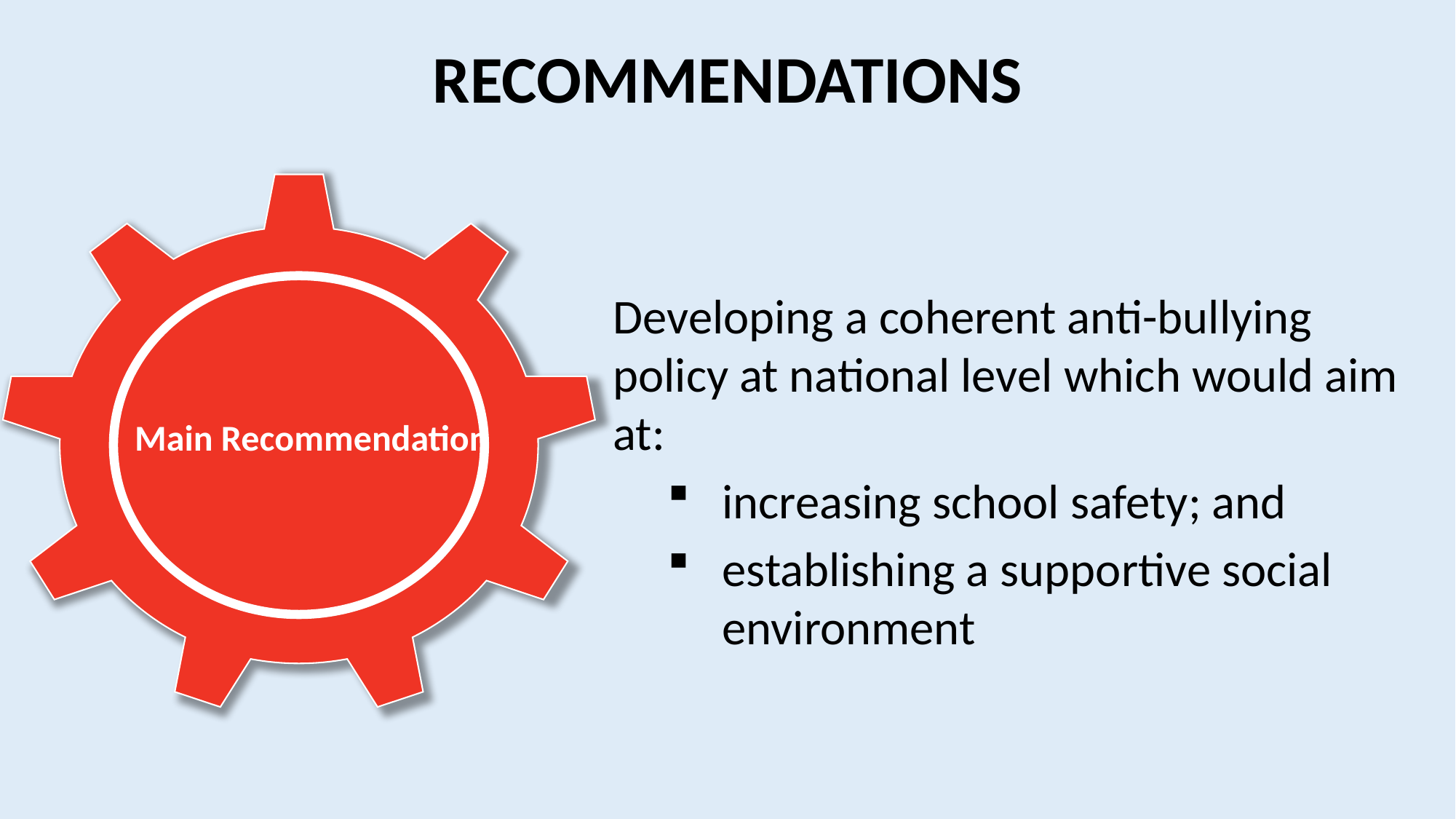

RECOMMENDATIONS

Developing a coherent anti-bullying policy at national level which would aim at:
increasing school safety; and
establishing a supportive social environment
 Main Recommendation